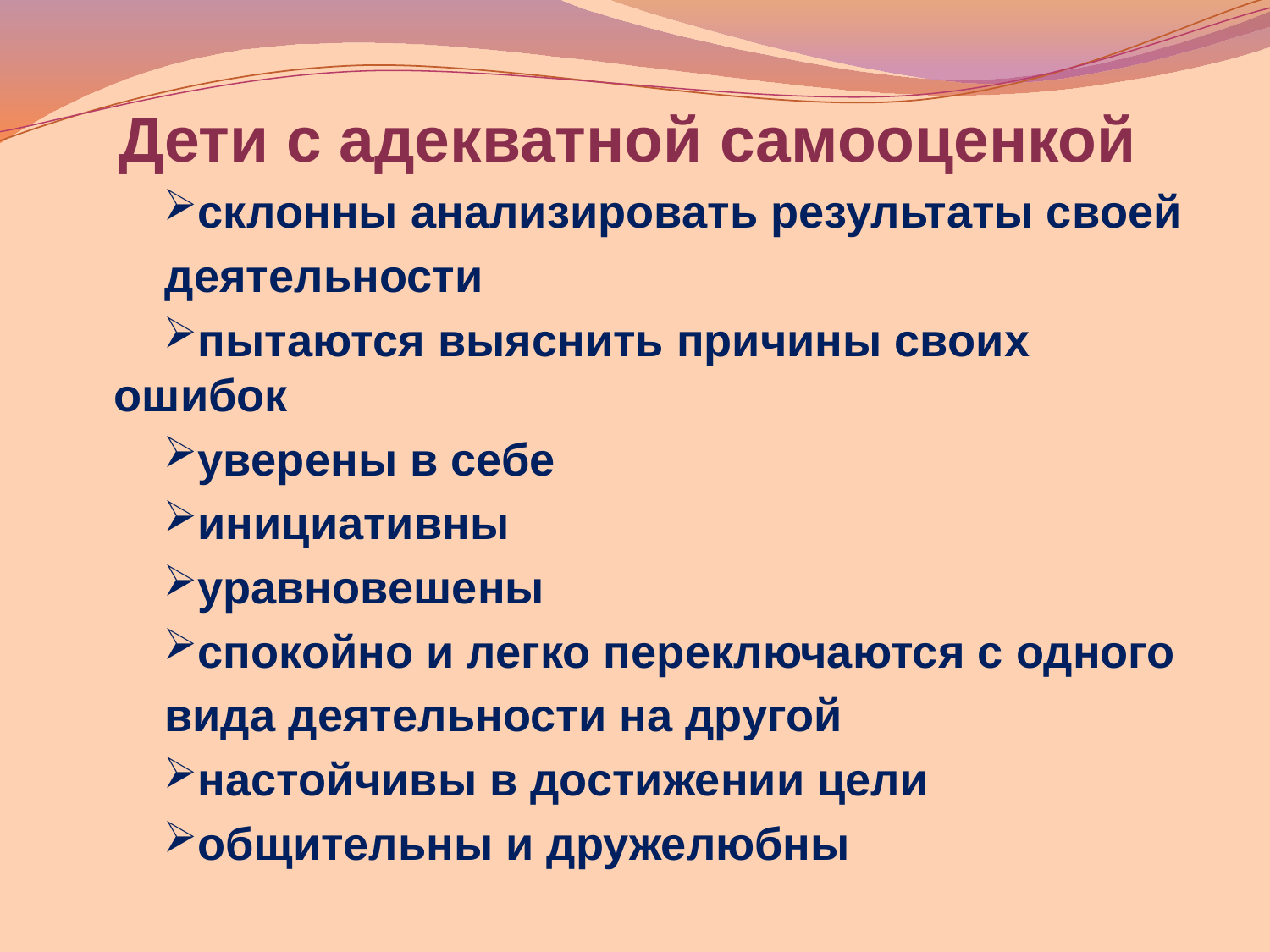

# Дети с адекватной самооценкой
склонны анализировать результаты своей
    деятельности
пытаются выяснить причины своих ошибок
уверены в себе
инициативны
уравновешены
спокойно и легко переключаются с одного
    вида деятельности на другой
настойчивы в достижении цели
общительны и дружелюбны